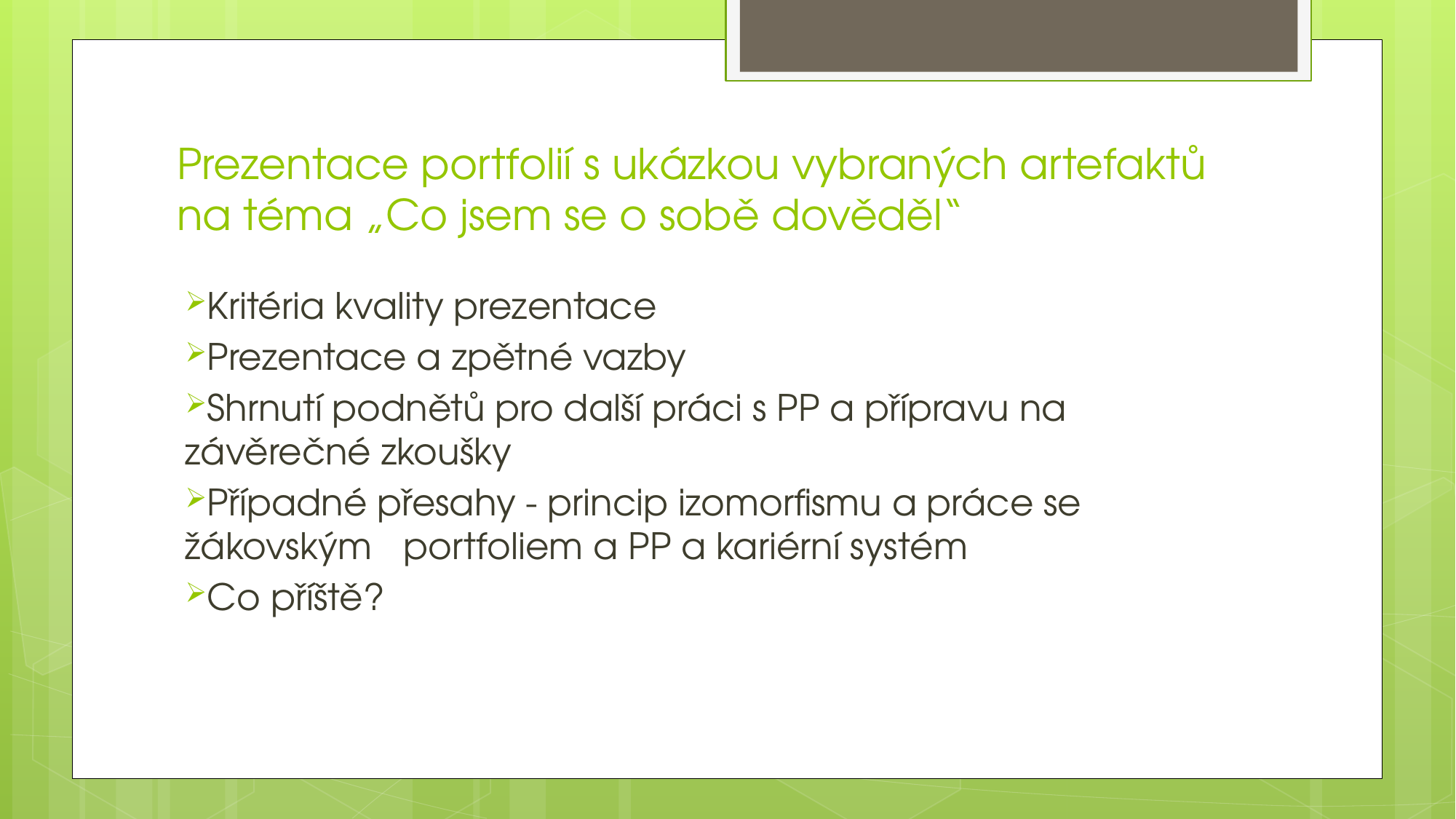

# Prezentace portfolií s ukázkou vybraných artefaktů na téma „Co jsem se o sobě dověděl“
Kritéria kvality prezentace
Prezentace a zpětné vazby
Shrnutí podnětů pro další práci s PP a přípravu na závěrečné zkoušky
Případné přesahy - princip izomorfismu a práce se žákovským 	portfoliem a PP a kariérní systém
Co příště?